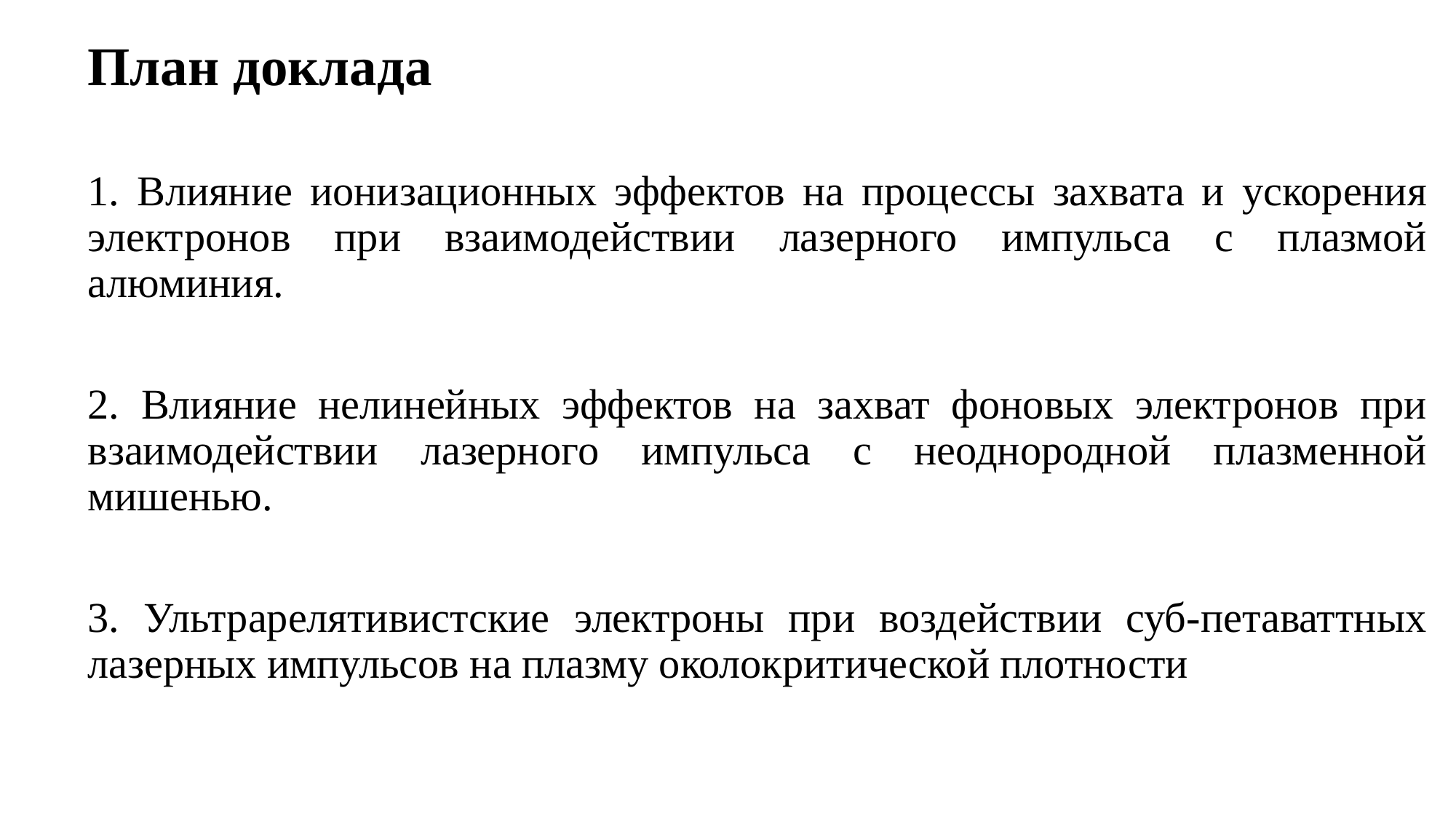

# План доклада
1. Влияние ионизационных эффектов на процессы захвата и ускорения электронов при взаимодействии лазерного импульса с плазмой алюминия.

2. Влияние нелинейных эффектов на захват фоновых электронов при взаимодействии лазерного импульса с неоднородной плазменной мишенью.

3. Ультрарелятивистские электроны при воздействии суб-петаваттных лазерных импульсов на плазму околокритической плотности